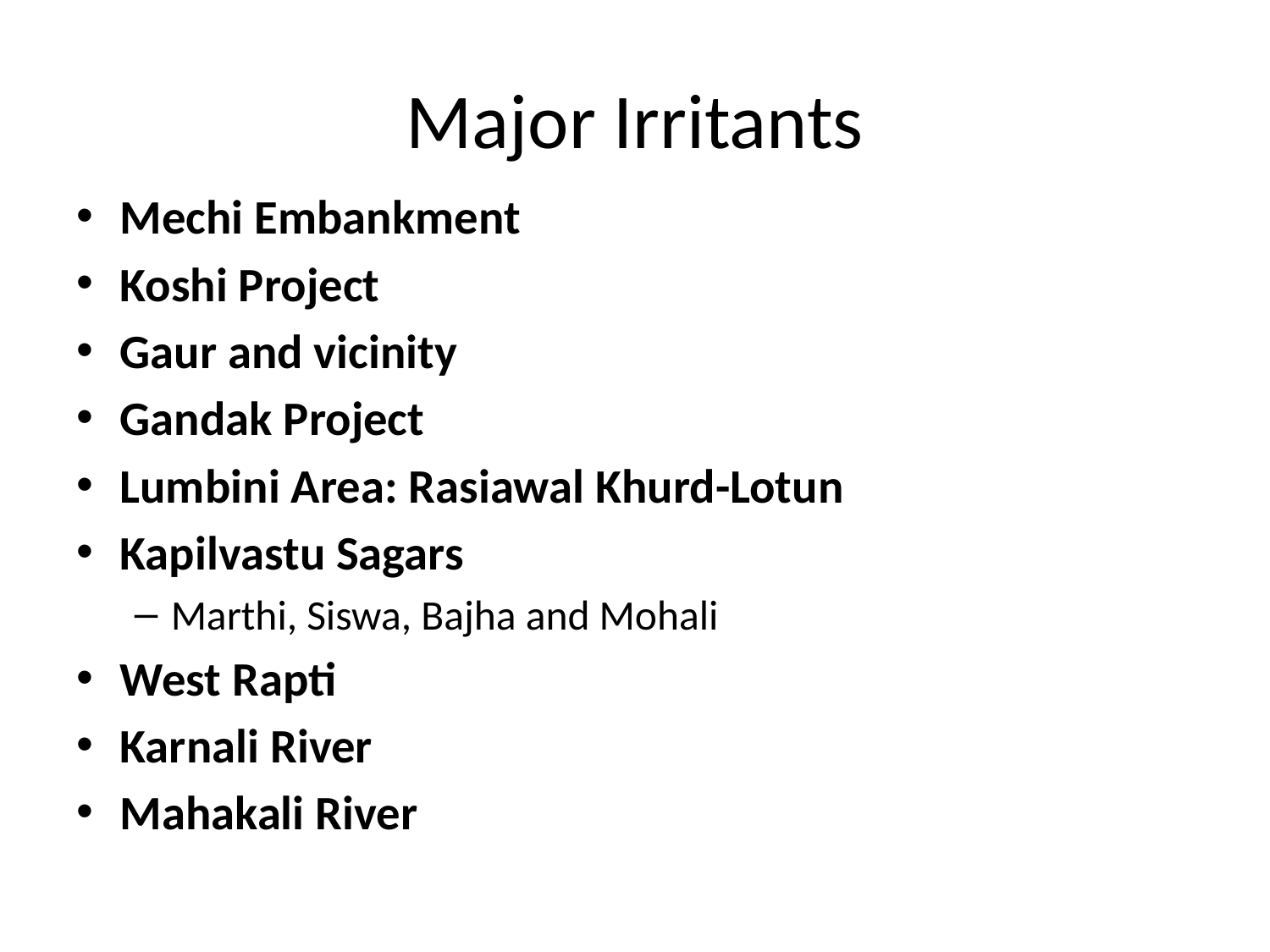

# Major Irritants
Mechi Embankment
Koshi Project
Gaur and vicinity
Gandak Project
Lumbini Area: Rasiawal Khurd-Lotun
Kapilvastu Sagars
Marthi, Siswa, Bajha and Mohali
West Rapti
Karnali River
Mahakali River